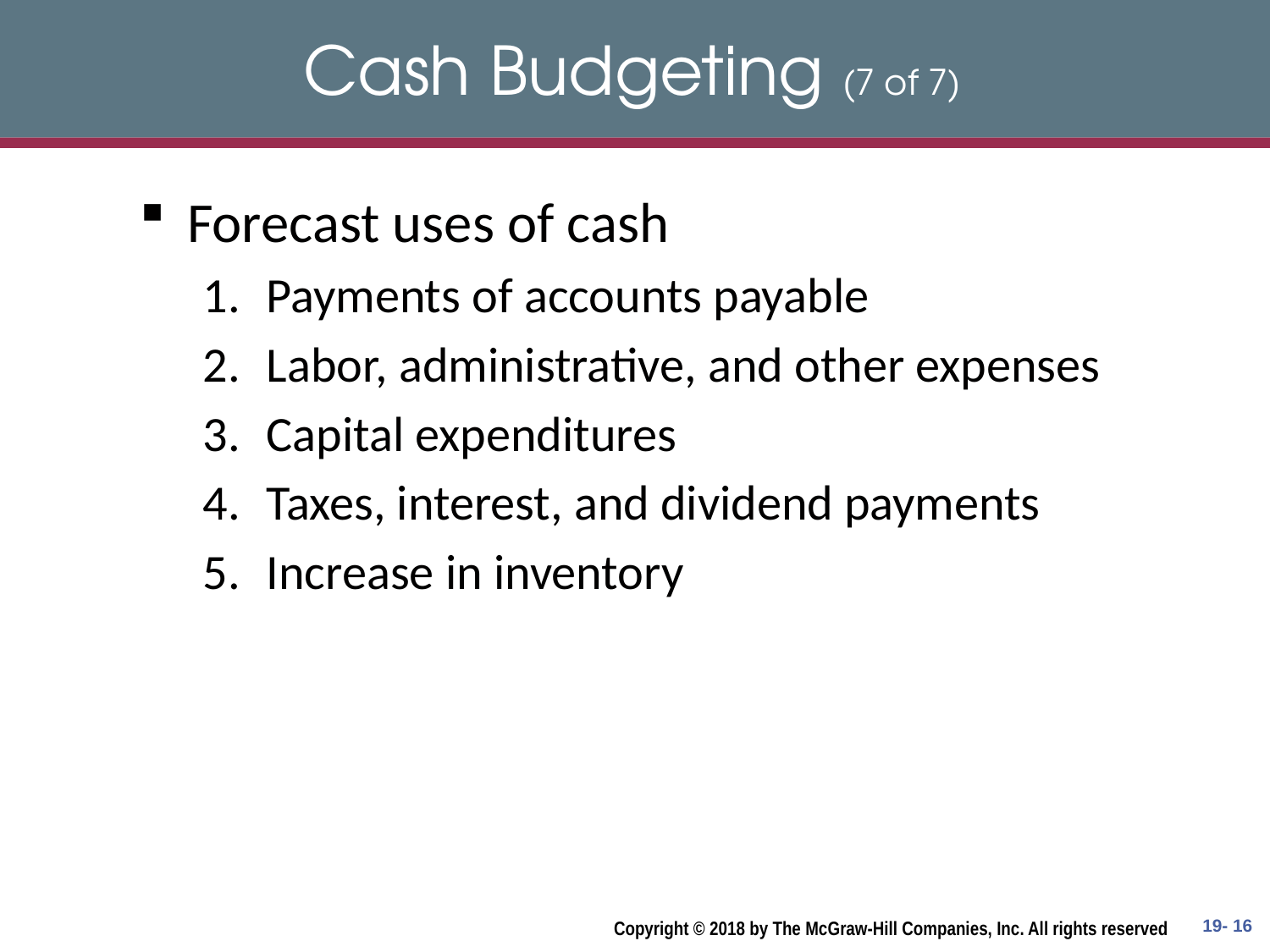

# Cash Budgeting (7 of 7)
Forecast uses of cash
Payments of accounts payable
Labor, administrative, and other expenses
Capital expenditures
Taxes, interest, and dividend payments
Increase in inventory